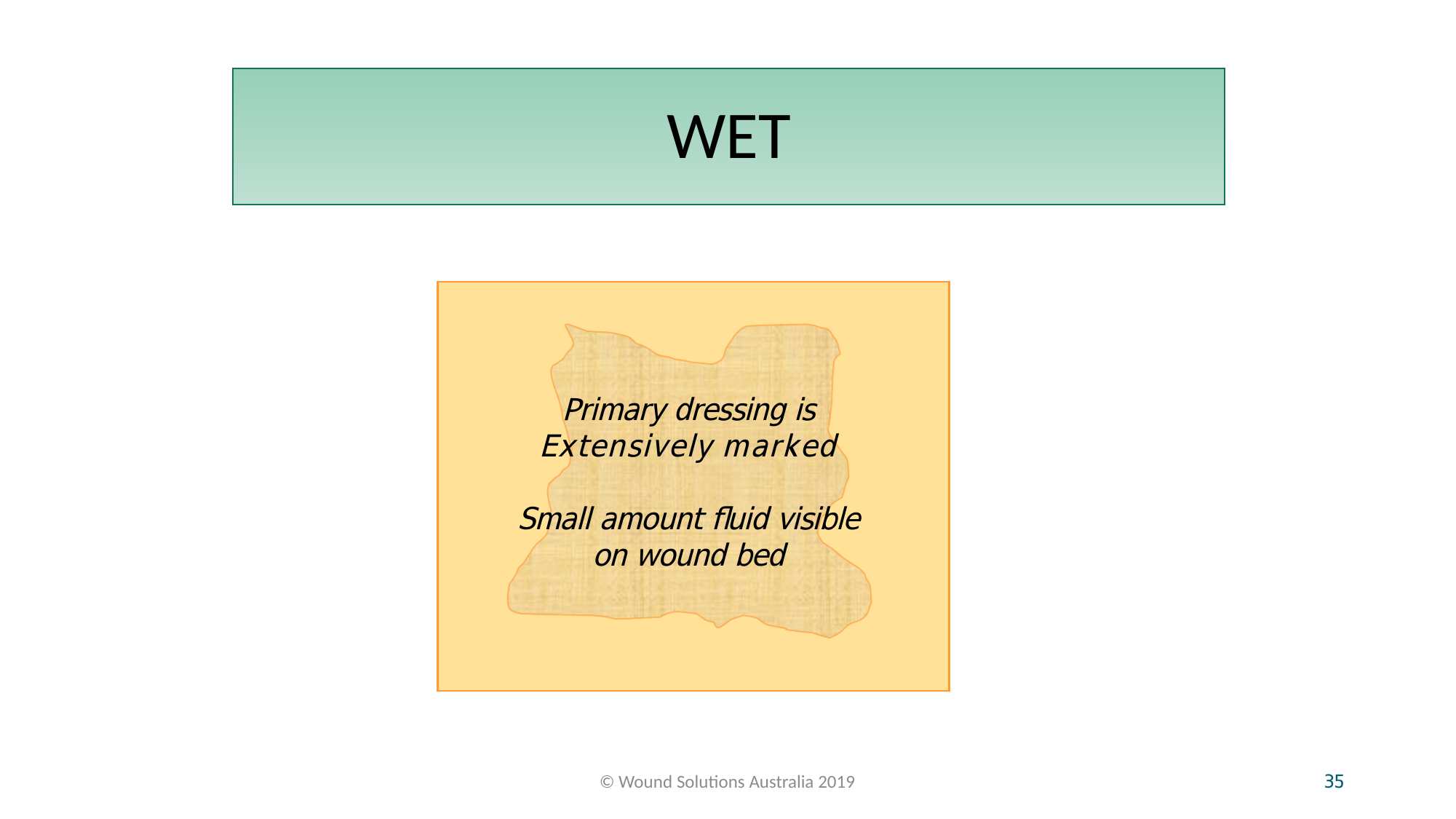

# WET

Primary dressing is
Extensively marked

Small amount fluid visible on wound bed
© Wound Solutions Australia 2019
35